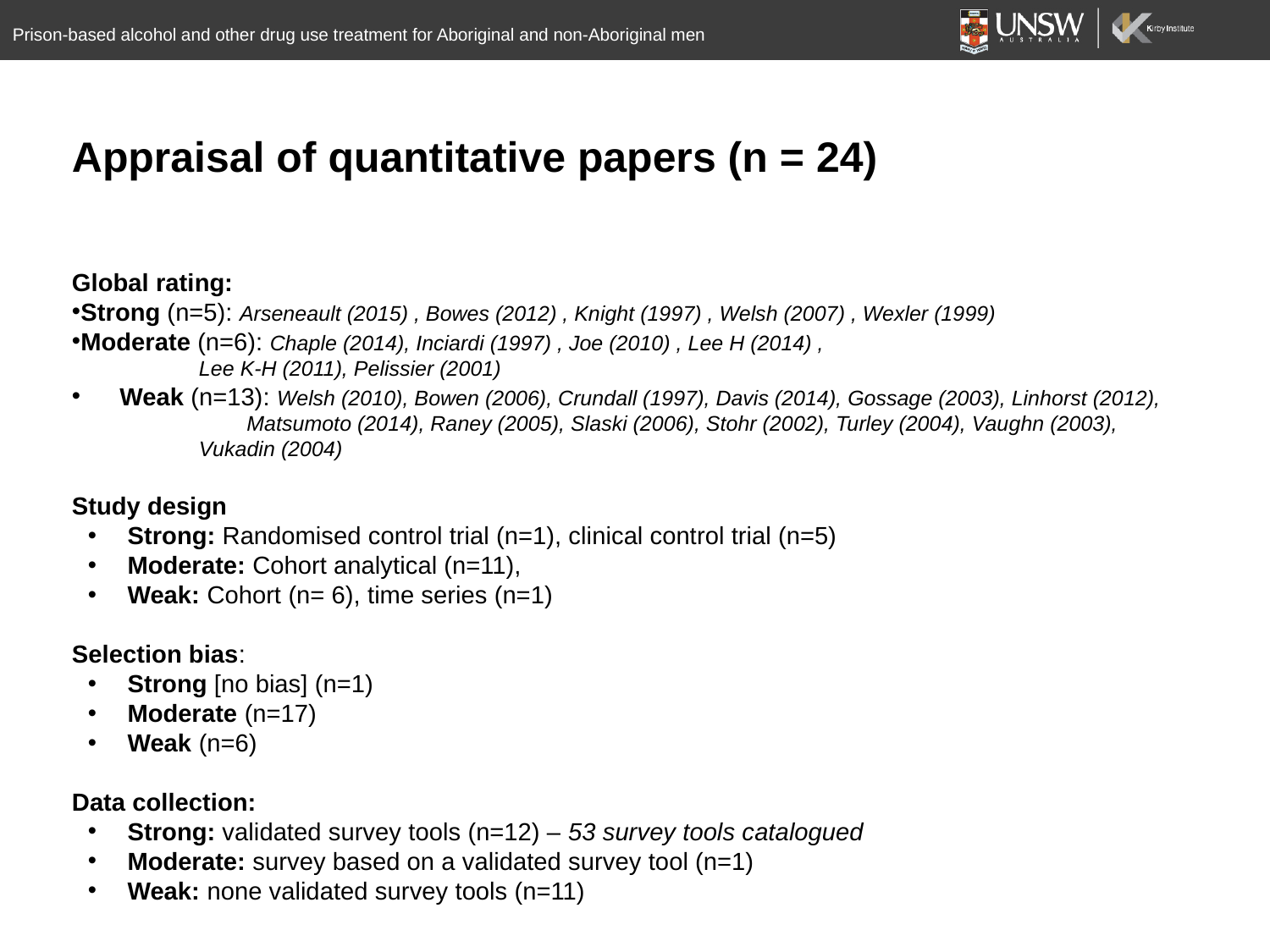

Prison-based alcohol and other drug use treatment for Aboriginal and non-Aboriginal men
Appraisal of quantitative papers (n = 24)
Global rating:
Strong (n=5): Arseneault (2015) , Bowes (2012) , Knight (1997) , Welsh (2007) , Wexler (1999)
Moderate (n=6): Chaple (2014), Inciardi (1997) , Joe (2010) , Lee H (2014) ,
	Lee K-H (2011), Pelissier (2001)
Weak (n=13): Welsh (2010), Bowen (2006), Crundall (1997), Davis (2014), Gossage (2003), Linhorst (2012), 	Matsumoto (2014), Raney (2005), Slaski (2006), Stohr (2002), Turley (2004), Vaughn (2003),
	Vukadin (2004)

Study design
Strong: Randomised control trial (n=1), clinical control trial (n=5)
Moderate: Cohort analytical (n=11),
Weak: Cohort (n= 6), time series (n=1)

Selection bias:
Strong [no bias] (n=1)
Moderate (n=17)
Weak (n=6)

Data collection:
Strong: validated survey tools (n=12) – 53 survey tools catalogued
Moderate: survey based on a validated survey tool (n=1)
Weak: none validated survey tools (n=11)

12